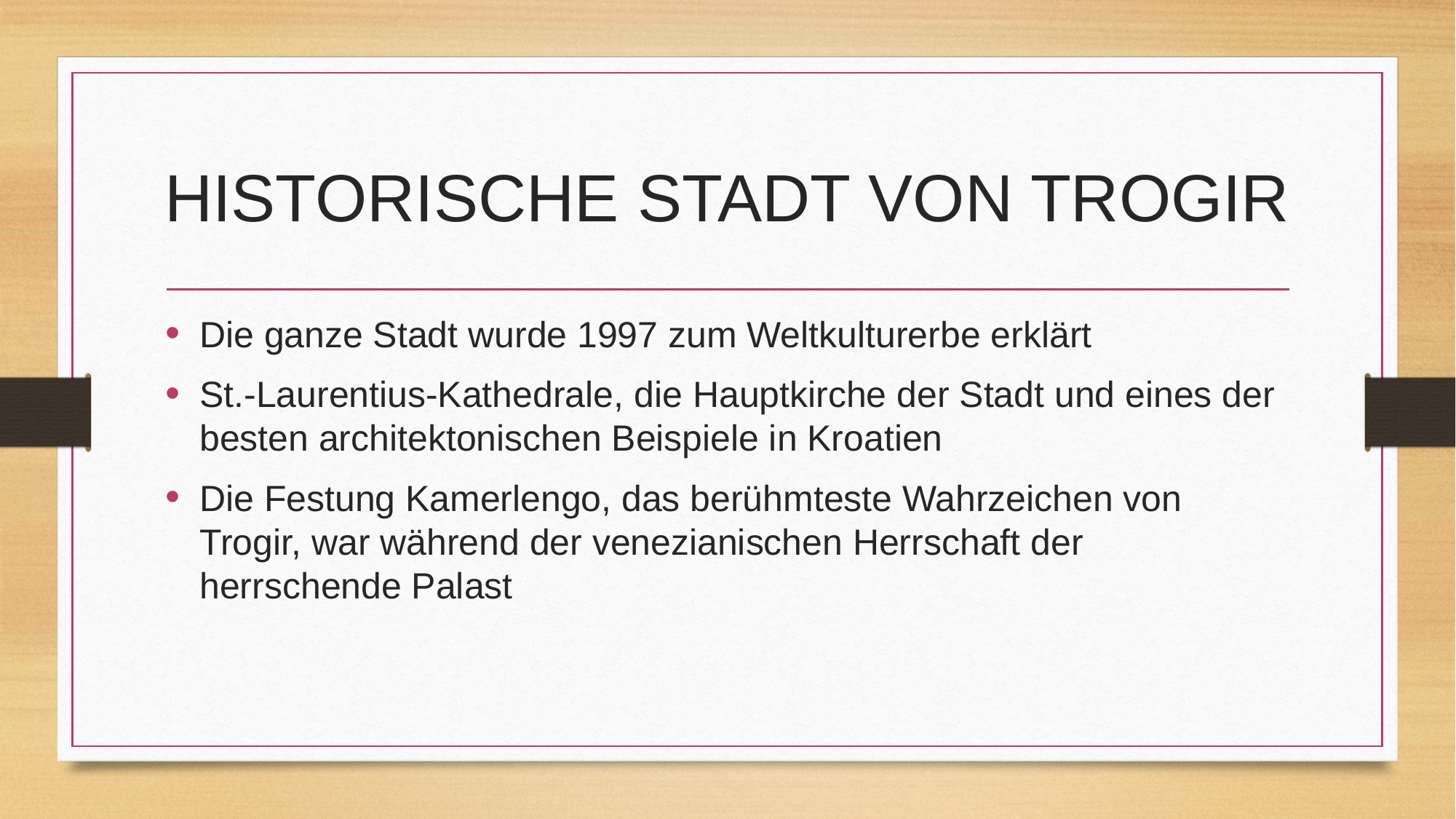

# HISTORISCHE STADT VON TROGIR
Die ganze Stadt wurde 1997 zum Weltkulturerbe erklärt
St.-Laurentius-Kathedrale, die Hauptkirche der Stadt und eines der besten architektonischen Beispiele in Kroatien
Die Festung Kamerlengo, das berühmteste Wahrzeichen von Trogir, war während der venezianischen Herrschaft der herrschende Palast